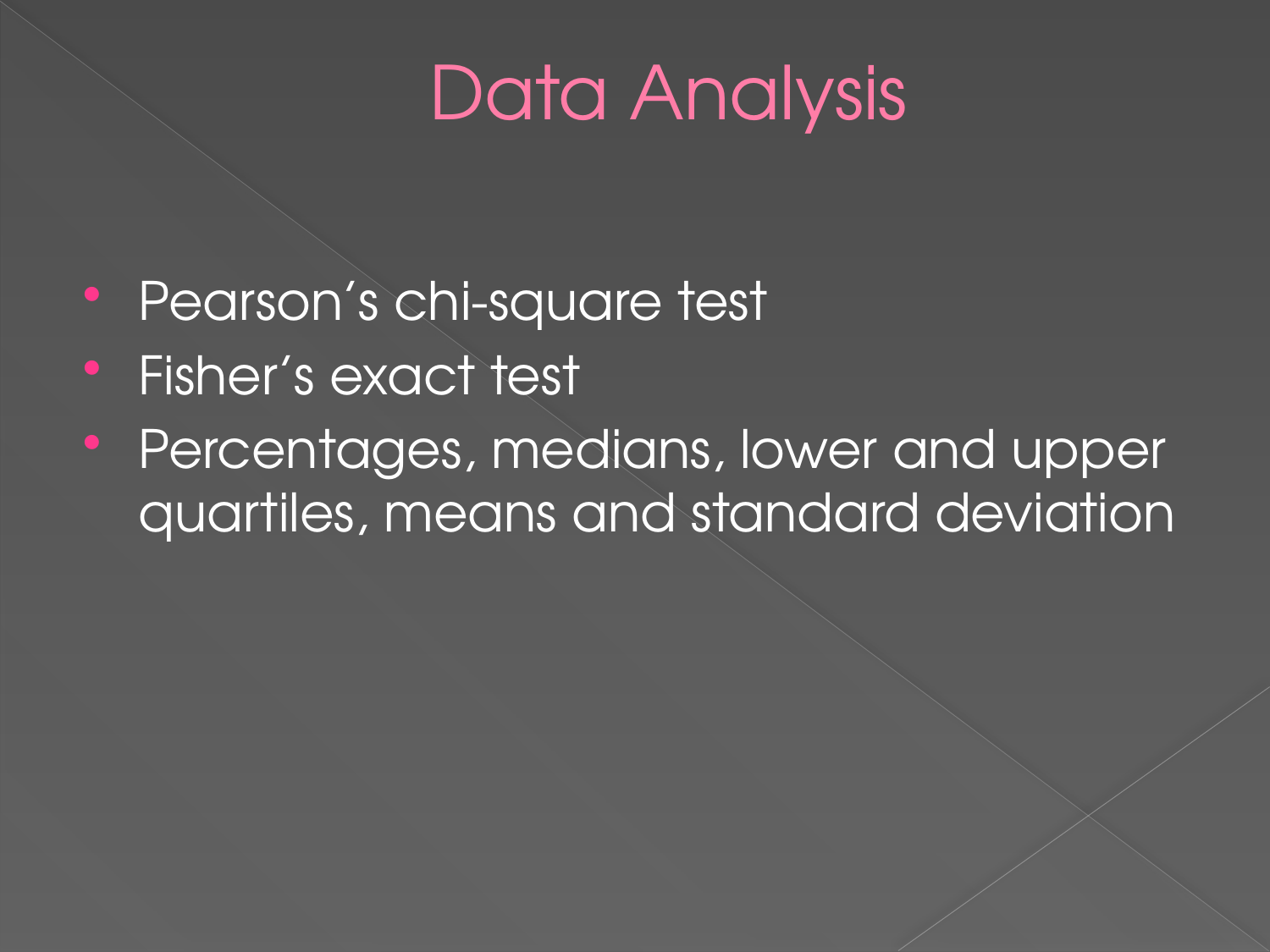

# Data Analysis
Pearson’s chi-square test
Fisher’s exact test
Percentages, medians, lower and upper quartiles, means and standard deviation